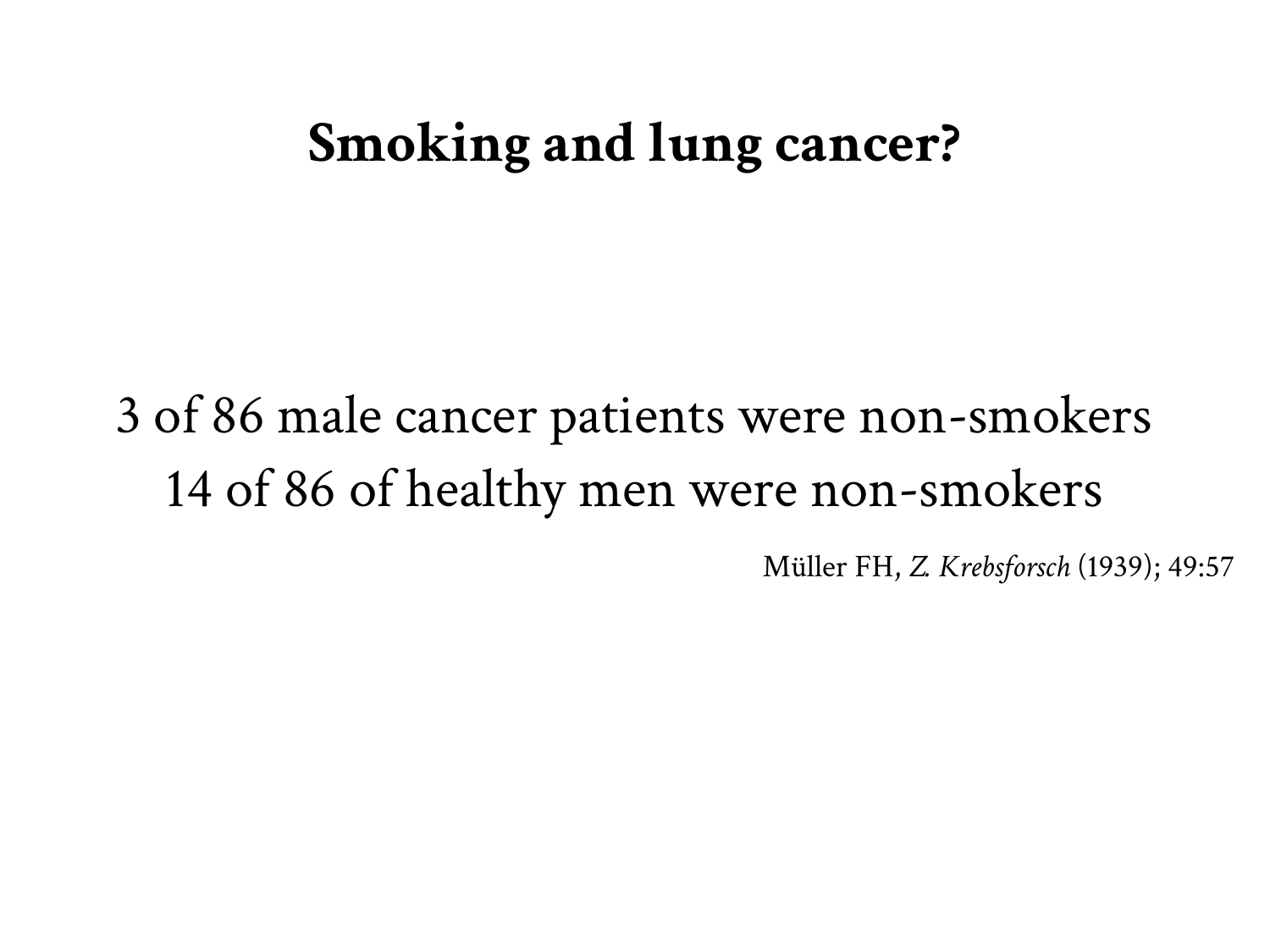

# Smoking and lung cancer?

3 of 86 male cancer patients were non-smokers
14 of 86 of healthy men were non-smokers

Müller FH, Z. Krebsforsch (1939); 49:57